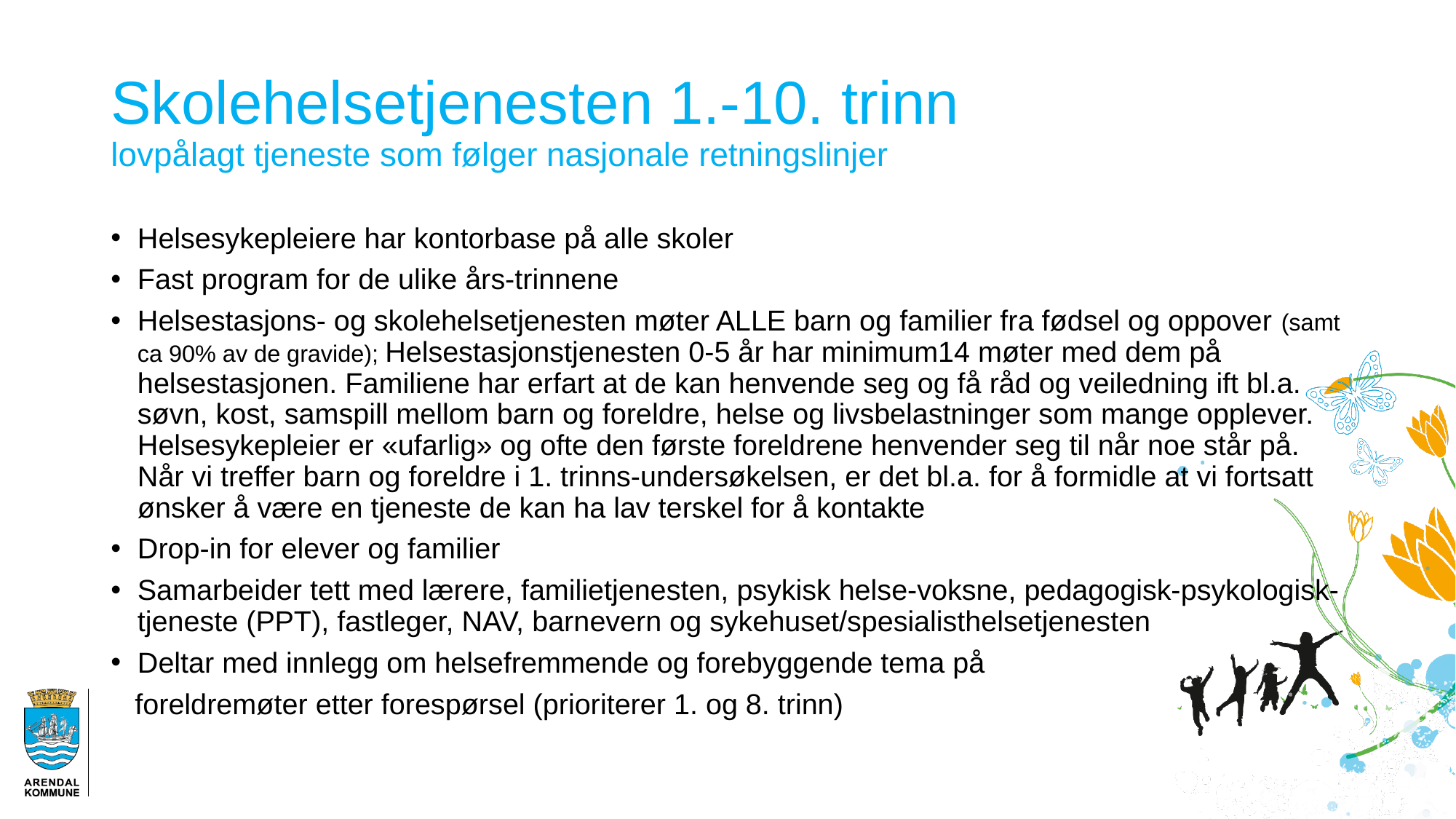

# Skolehelsetjenesten 1.-10. trinn lovpålagt tjeneste som følger nasjonale retningslinjer
Helsesykepleiere har kontorbase på alle skoler
Fast program for de ulike års-trinnene
Helsestasjons- og skolehelsetjenesten møter ALLE barn og familier fra fødsel og oppover (samt ca 90% av de gravide); Helsestasjonstjenesten 0-5 år har minimum14 møter med dem på helsestasjonen. Familiene har erfart at de kan henvende seg og få råd og veiledning ift bl.a. søvn, kost, samspill mellom barn og foreldre, helse og livsbelastninger som mange opplever. Helsesykepleier er «ufarlig» og ofte den første foreldrene henvender seg til når noe står på. Når vi treffer barn og foreldre i 1. trinns-undersøkelsen, er det bl.a. for å formidle at vi fortsatt ønsker å være en tjeneste de kan ha lav terskel for å kontakte
Drop-in for elever og familier
Samarbeider tett med lærere, familietjenesten, psykisk helse-voksne, pedagogisk-psykologisk-tjeneste (PPT), fastleger, NAV, barnevern og sykehuset/spesialisthelsetjenesten
Deltar med innlegg om helsefremmende og forebyggende tema på
   foreldremøter etter forespørsel (prioriterer 1. og 8. trinn)